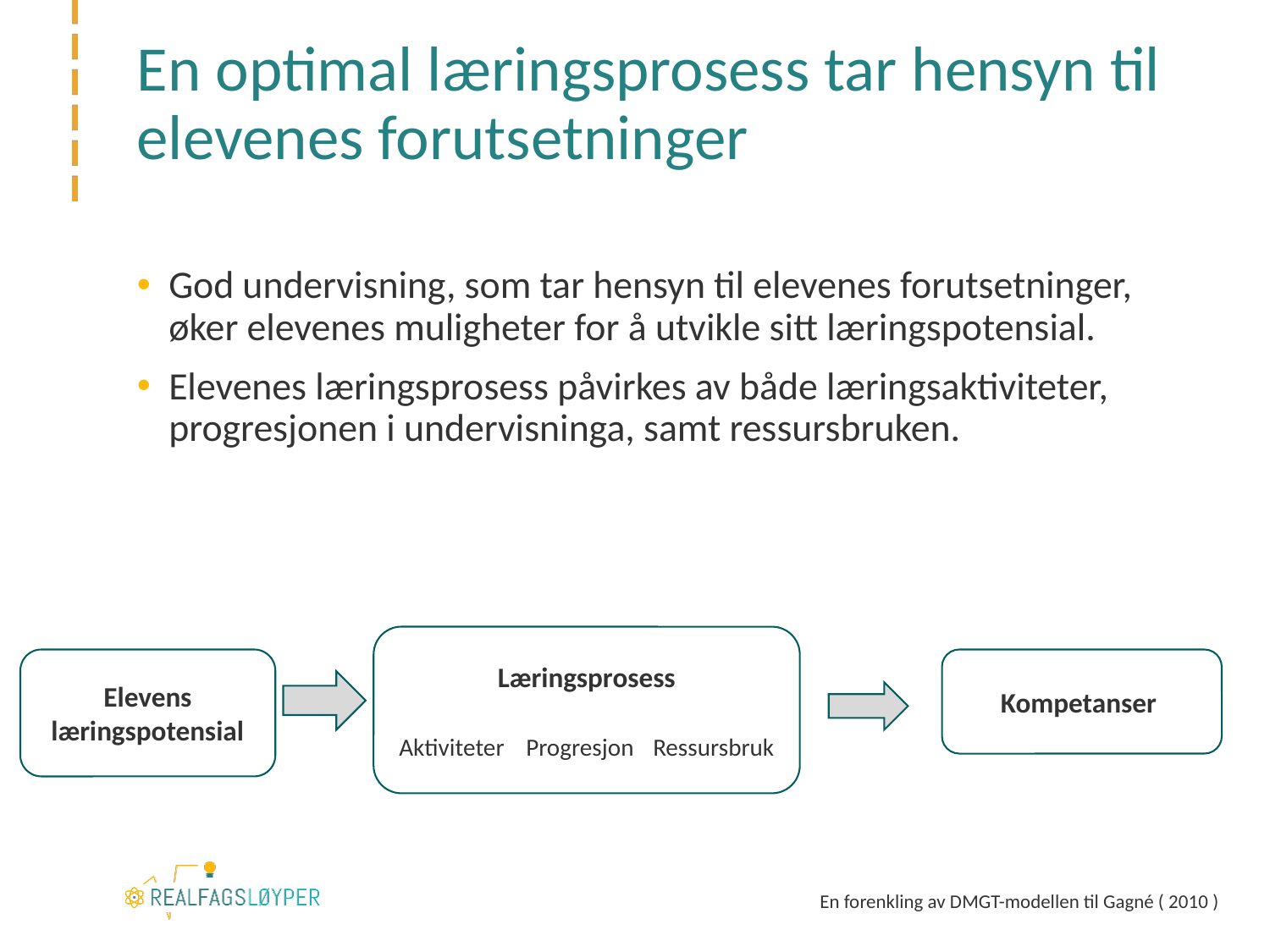

# En optimal læringsprosess tar hensyn til elevenes forutsetninger
God undervisning, som tar hensyn til elevenes forutsetninger, øker elevenes muligheter for å utvikle sitt læringspotensial.
Elevenes læringsprosess påvirkes av både læringsaktiviteter, progresjonen i undervisninga, samt ressursbruken.
Læringsprosess

Aktiviteter	Progresjon	Ressursbruk
Elevens læringspotensial
Kompetanser

En forenkling av DMGT-modellen til Gagné ( 2010 )